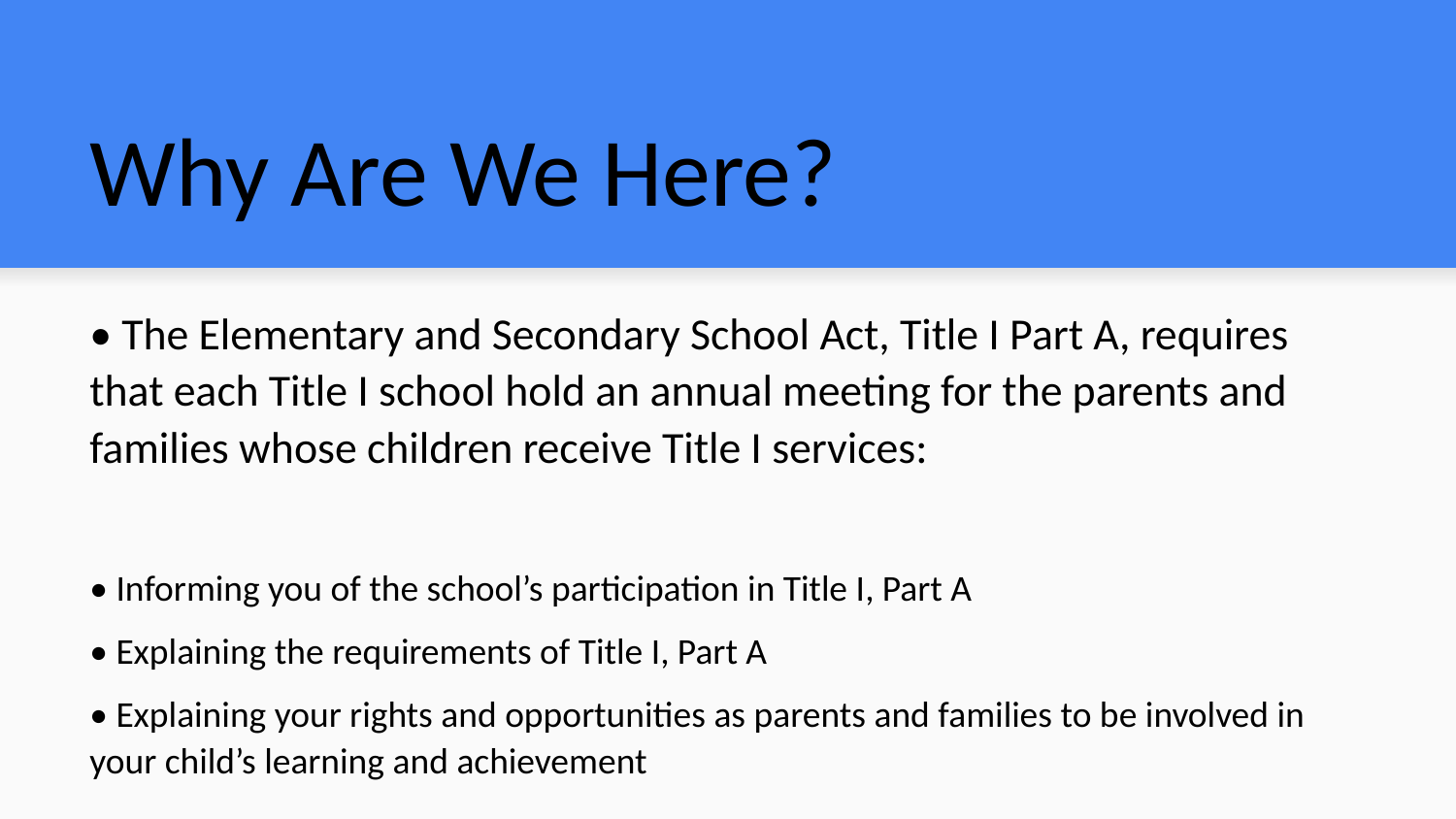

# Why Are We Here?
• The Elementary and Secondary School Act, Title I Part A, requires that each Title I school hold an annual meeting for the parents and families whose children receive Title I services:

• Informing you of the school’s participation in Title I, Part A
• Explaining the requirements of Title I, Part A
• Explaining your rights and opportunities as parents and families to be involved in your child’s learning and achievement